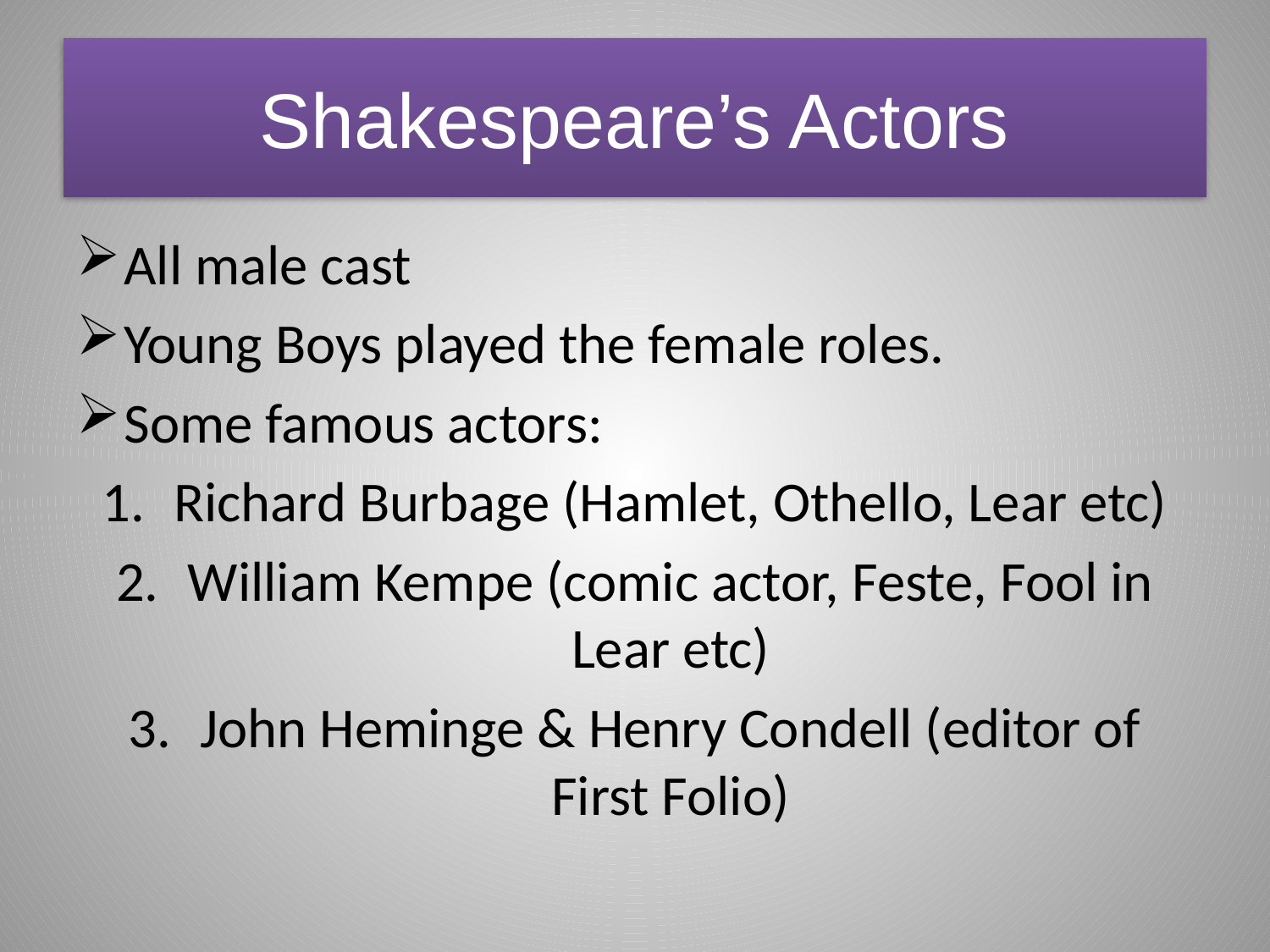

# Shakespeare’s Actors
All male cast
Young Boys played the female roles.
Some famous actors:
Richard Burbage (Hamlet, Othello, Lear etc)
William Kempe (comic actor, Feste, Fool in Lear etc)
John Heminge & Henry Condell (editor of First Folio)